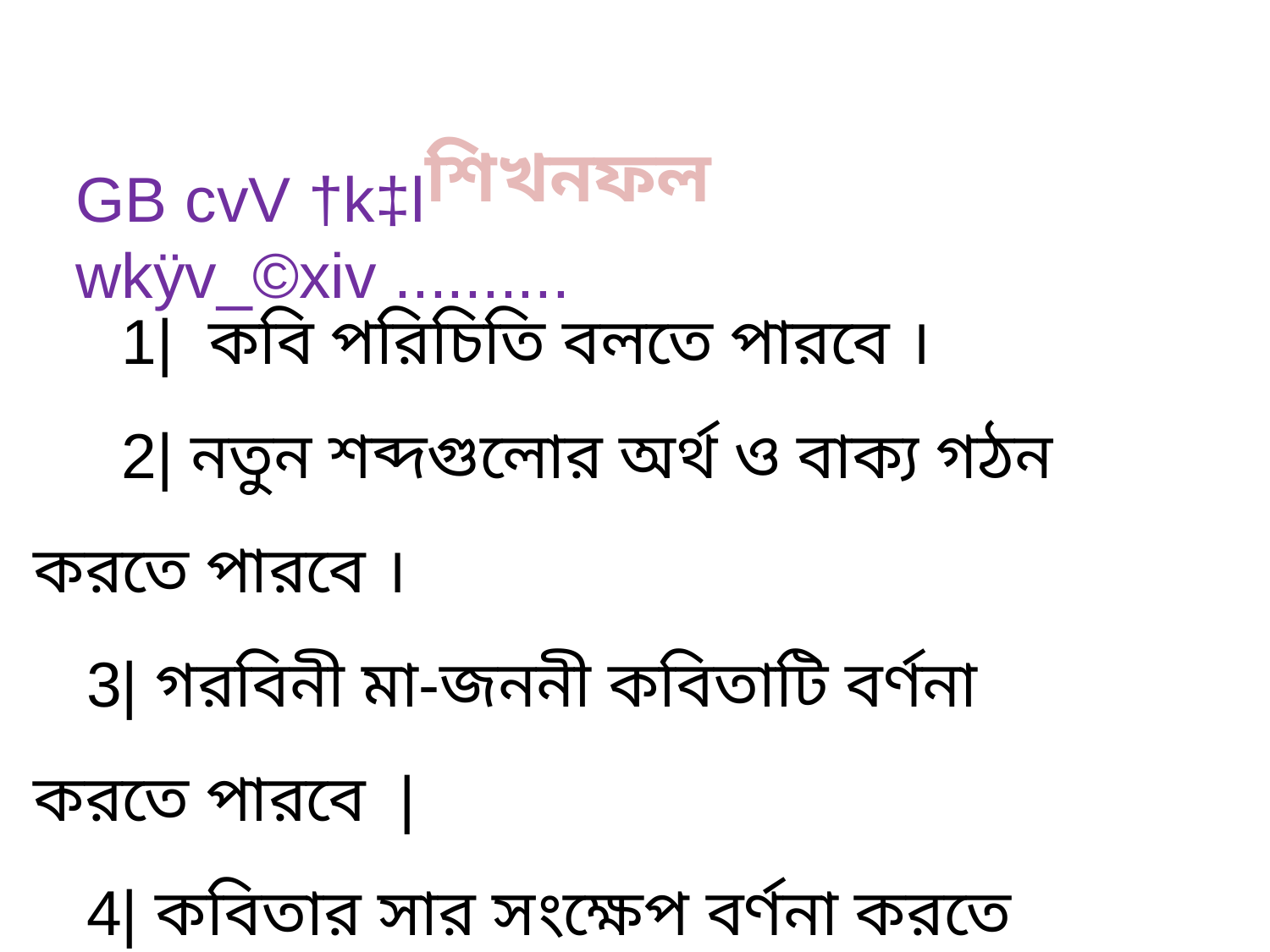

শিখনফল
GB cvV †k‡l wkÿv_©xiv ..........
     1|  কবি পরিচিতি বলতে পারবে ।
     2| নতুন শব্দগুলোর অর্থ ও বাক্য গঠন করতে পারবে ।
   3| গরবিনী মা-জননী কবিতাটি বর্ণনা করতে পারবে  |
   4| কবিতার সার সংক্ষেপ বর্ণনা করতে পারবে ।